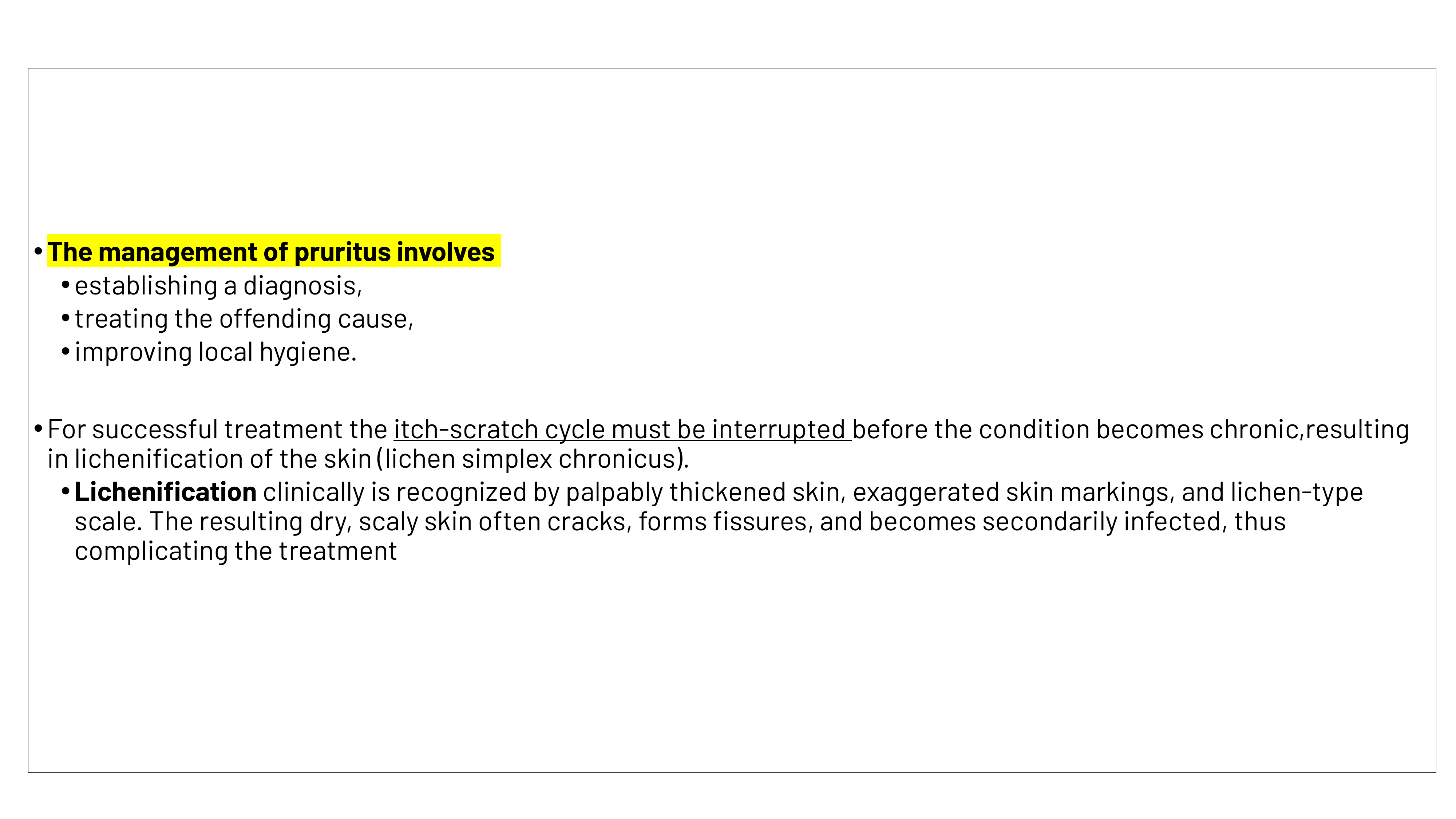

The management of pruritus involves
establishing a diagnosis,
treating the offending cause,
improving local hygiene.

For successful treatment the itch-scratch cycle must be interrupted before the condition becomes chronic,resulting in lichenification of the skin (lichen simplex chronicus).
Lichenification clinically is recognized by palpably thickened skin, exaggerated skin markings, and lichen-type scale. The resulting dry, scaly skin often cracks, forms fissures, and becomes secondarily infected, thus complicating the treatment